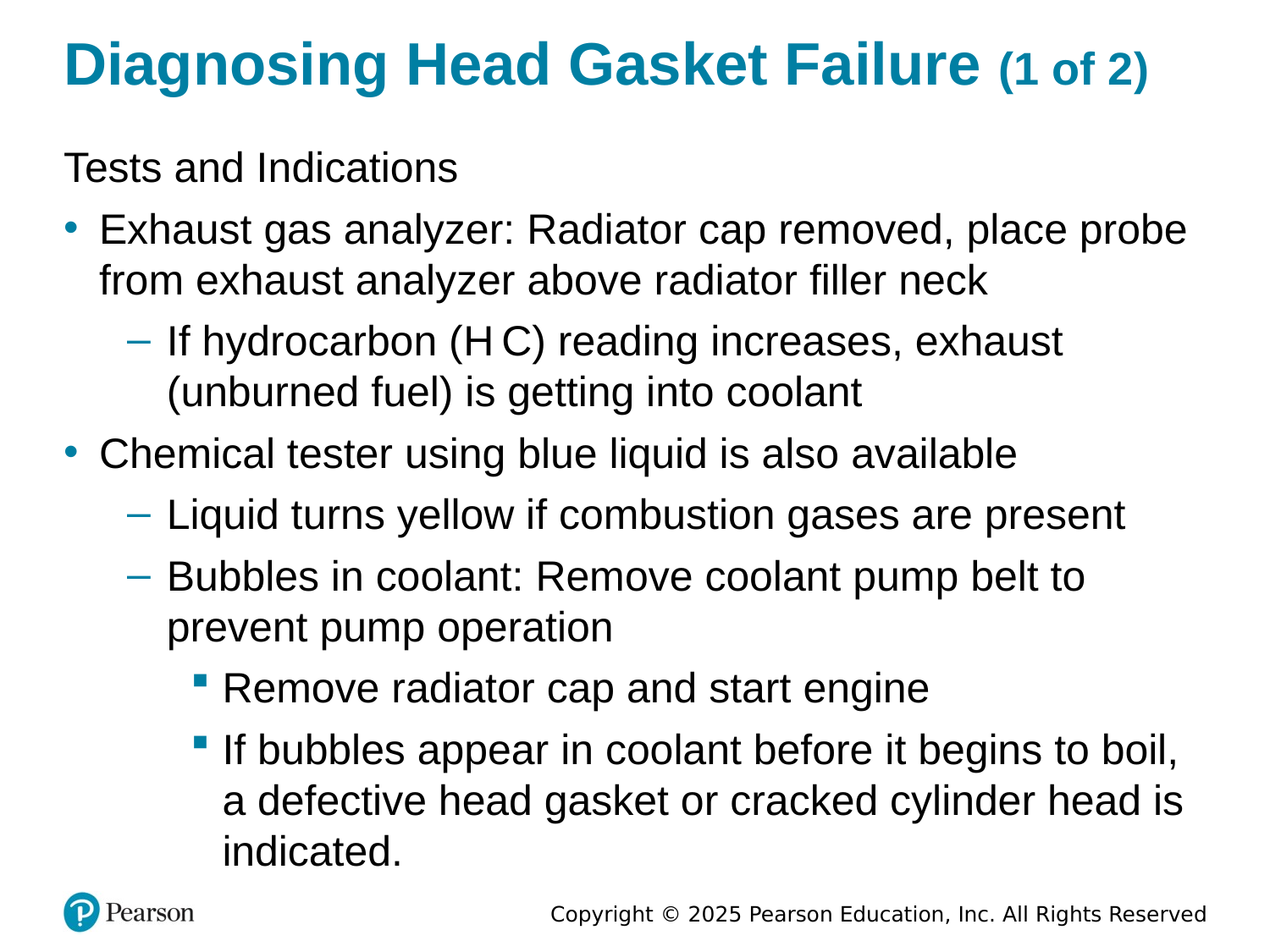

# Diagnosing Head Gasket Failure (1 of 2)
Tests and Indications
Exhaust gas analyzer: Radiator cap removed, place probe from exhaust analyzer above radiator filler neck
If hydrocarbon (H C) reading increases, exhaust (unburned fuel) is getting into coolant
Chemical tester using blue liquid is also available
Liquid turns yellow if combustion gases are present
Bubbles in coolant: Remove coolant pump belt to prevent pump operation
Remove radiator cap and start engine
If bubbles appear in coolant before it begins to boil, a defective head gasket or cracked cylinder head is indicated.